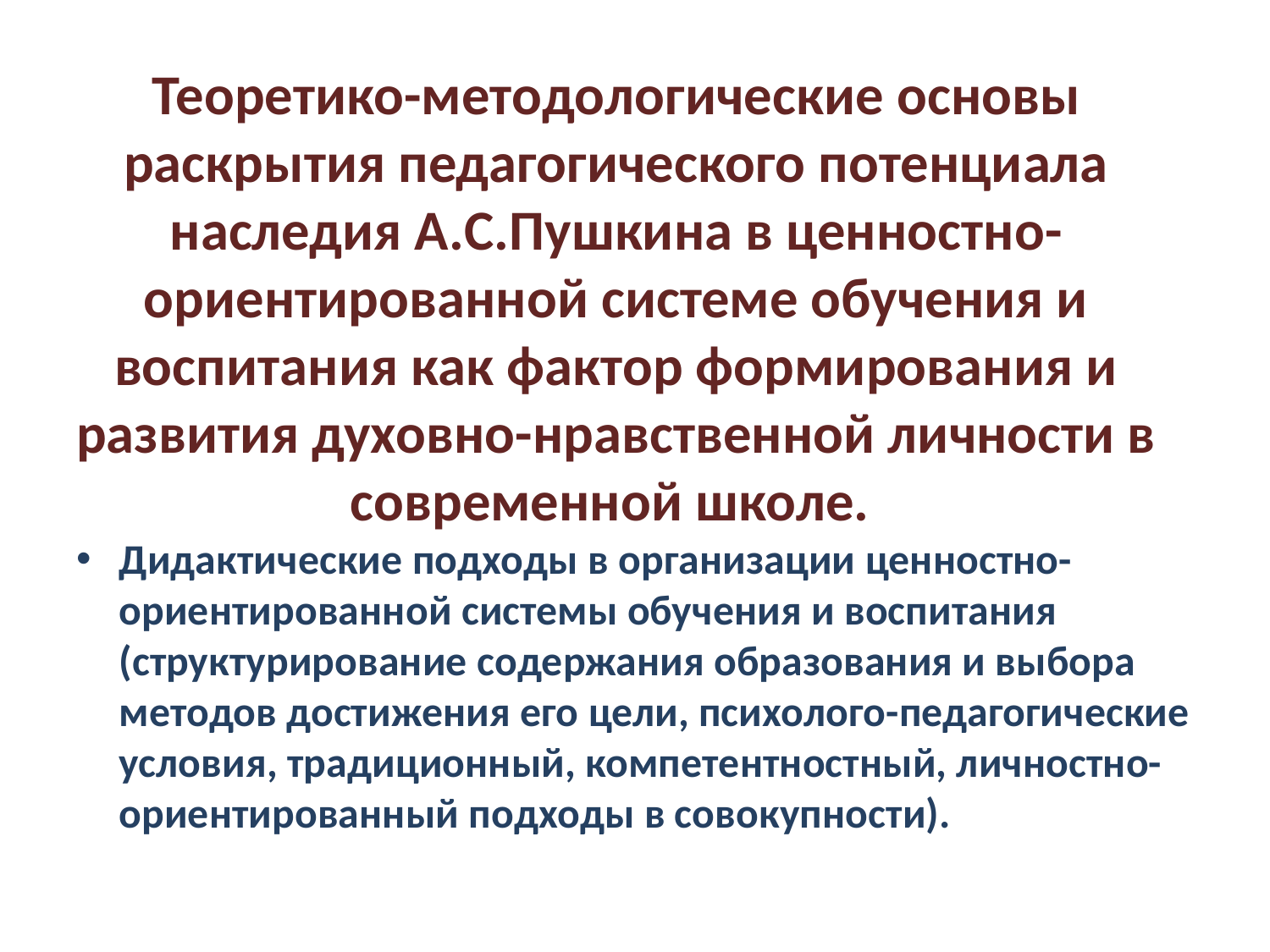

# Теоретико­-методологические основы раскрытия педагогического потенциала наследия А.С.Пушкина в ценностно-ориентированной системе обучения и воспитания как фактор формирования и развития духовно-нравственной личности в современной школе.
Дидактические подходы в организации ценностно-ориентированной системы обучения и воспитания (структурирование содержания образования и выбора методов достижения его цели, психолого-педагогические условия, традиционный, компетентностный, личностно-ориентированный подходы в совокупности).